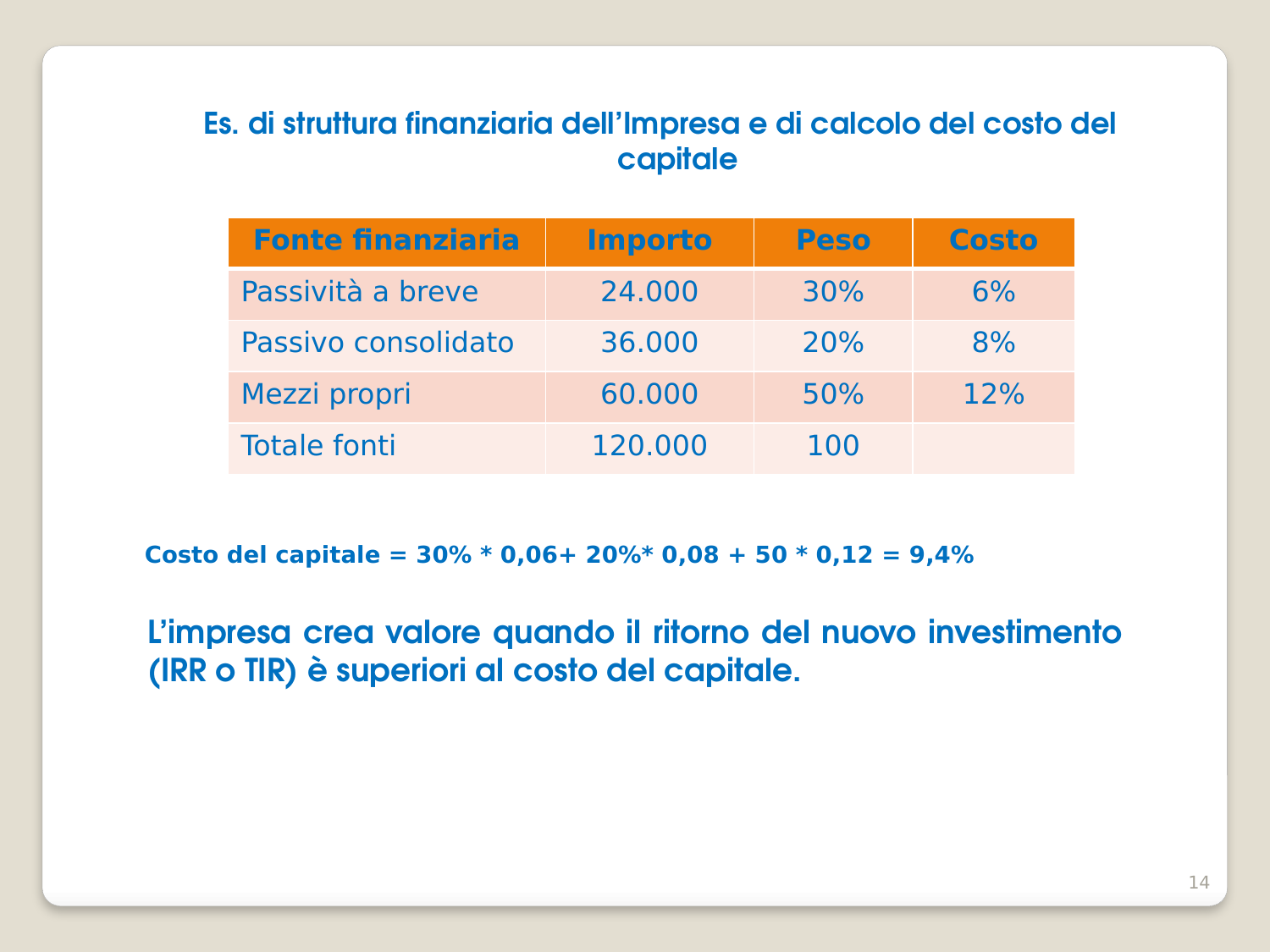

Es. di struttura finanziaria dell’Impresa e di calcolo del costo del capitale

Costo del capitale = 30% * 0,06+ 20%* 0,08 + 50 * 0,12 = 9,4%
| Fonte finanziaria | Importo | Peso | Costo |
| --- | --- | --- | --- |
| Passività a breve | 24.000 | 30% | 6% |
| Passivo consolidato | 36.000 | 20% | 8% |
| Mezzi propri | 60.000 | 50% | 12% |
| Totale fonti | 120.000 | 100 |  |
L’impresa crea valore quando il ritorno del nuovo investimento (IRR o TIR) è superiori al costo del capitale.
14